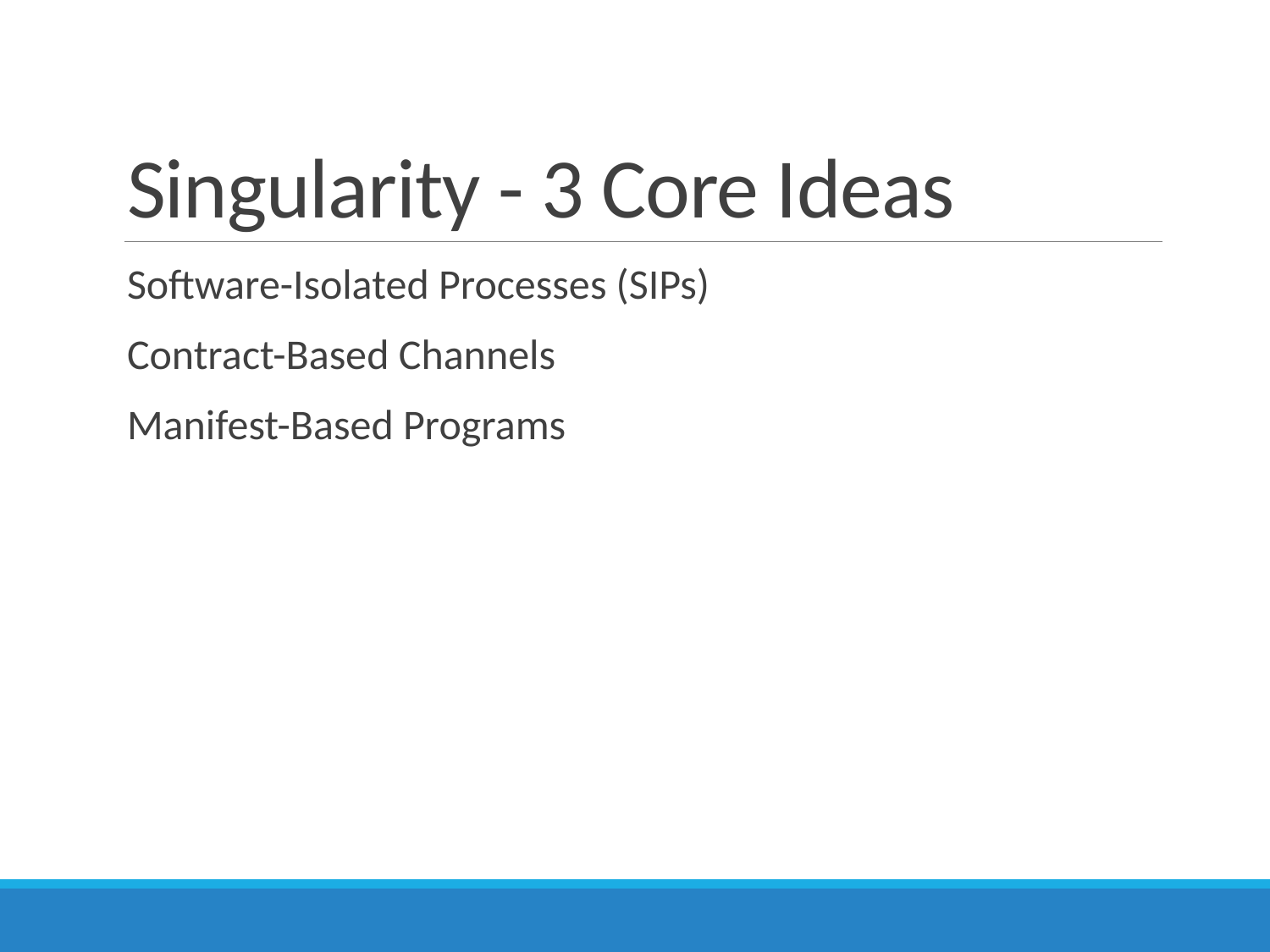

# Singularity - 3 Core Ideas
Software-Isolated Processes (SIPs)
Contract-Based Channels
Manifest-Based Programs